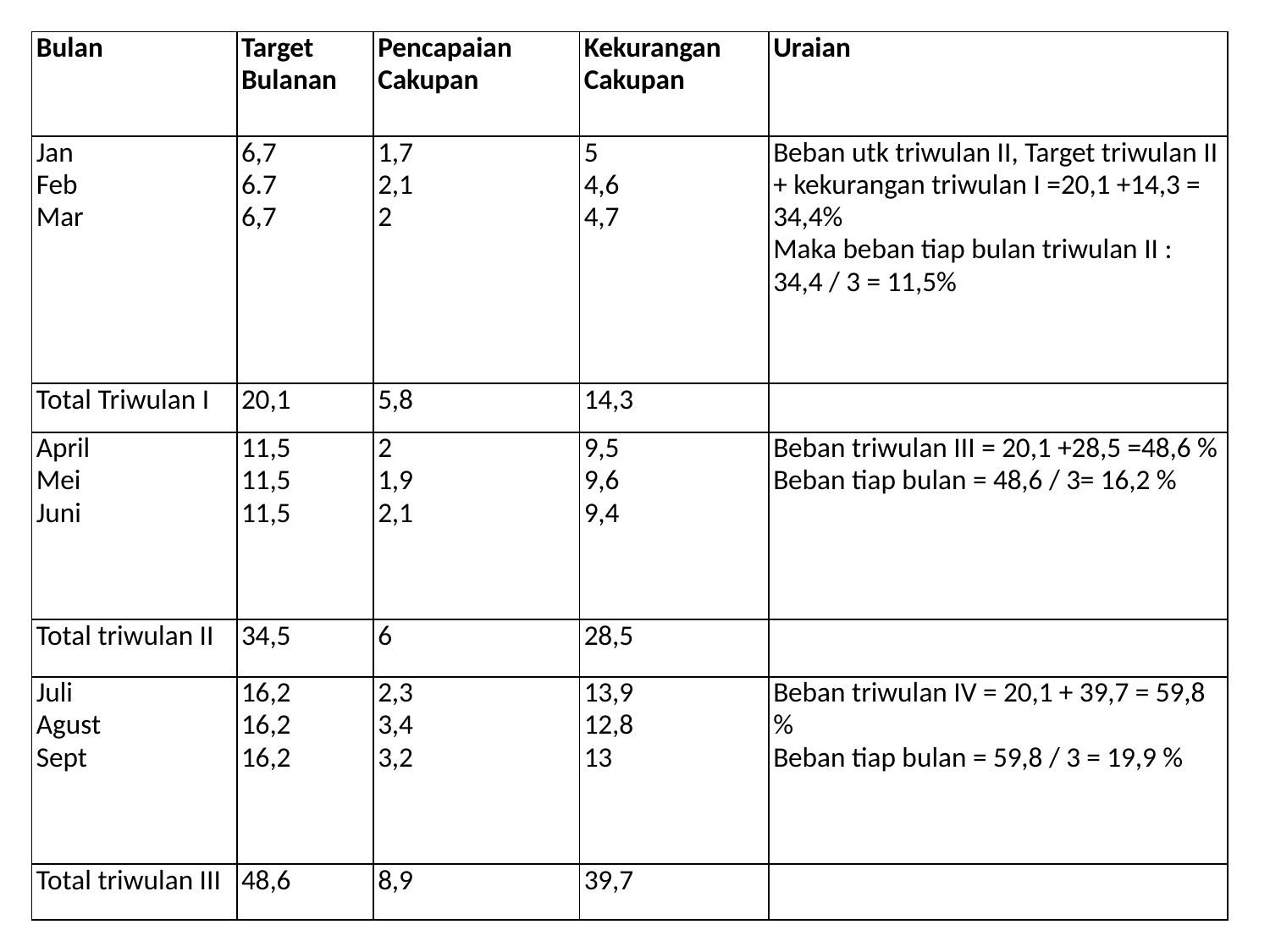

| Bulan | Target Bulanan | Pencapaian Cakupan | Kekurangan Cakupan | Uraian |
| --- | --- | --- | --- | --- |
| Jan Feb Mar | 6,7 6.7 6,7 | 1,7 2,1 2 | 5 4,6 4,7 | Beban utk triwulan II, Target triwulan II + kekurangan triwulan I =20,1 +14,3 = 34,4% Maka beban tiap bulan triwulan II : 34,4 / 3 = 11,5% |
| Total Triwulan I | 20,1 | 5,8 | 14,3 |  |
| April Mei Juni | 11,5 11,5 11,5 | 2 1,9 2,1 | 9,5 9,6 9,4 | Beban triwulan III = 20,1 +28,5 =48,6 % Beban tiap bulan = 48,6 / 3= 16,2 % |
| Total triwulan II | 34,5 | 6 | 28,5 |  |
| Juli Agust Sept | 16,2 16,2 16,2 | 2,3 3,4 3,2 | 13,9 12,8 13 | Beban triwulan IV = 20,1 + 39,7 = 59,8 % Beban tiap bulan = 59,8 / 3 = 19,9 % |
| Total triwulan III | 48,6 | 8,9 | 39,7 |  |